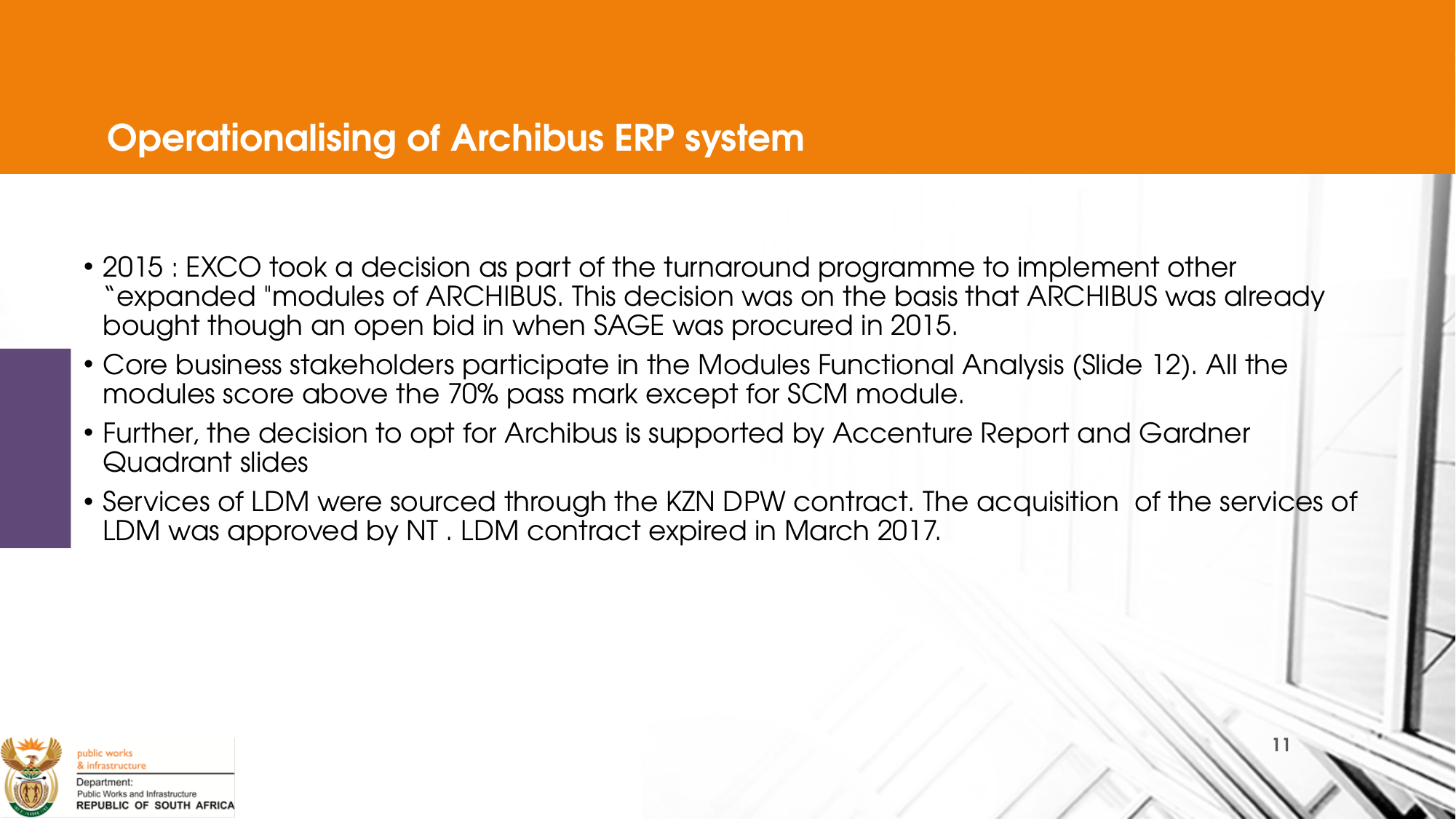

# Operationalising of Archibus ERP system
2015 : EXCO took a decision as part of the turnaround programme to implement other “expanded "modules of ARCHIBUS. This decision was on the basis that ARCHIBUS was already bought though an open bid in when SAGE was procured in 2015.
Core business stakeholders participate in the Modules Functional Analysis (Slide 12). All the modules score above the 70% pass mark except for SCM module.
Further, the decision to opt for Archibus is supported by Accenture Report and Gardner Quadrant slides
Services of LDM were sourced through the KZN DPW contract. The acquisition  of the services of LDM was approved by NT . LDM contract expired in March 2017.